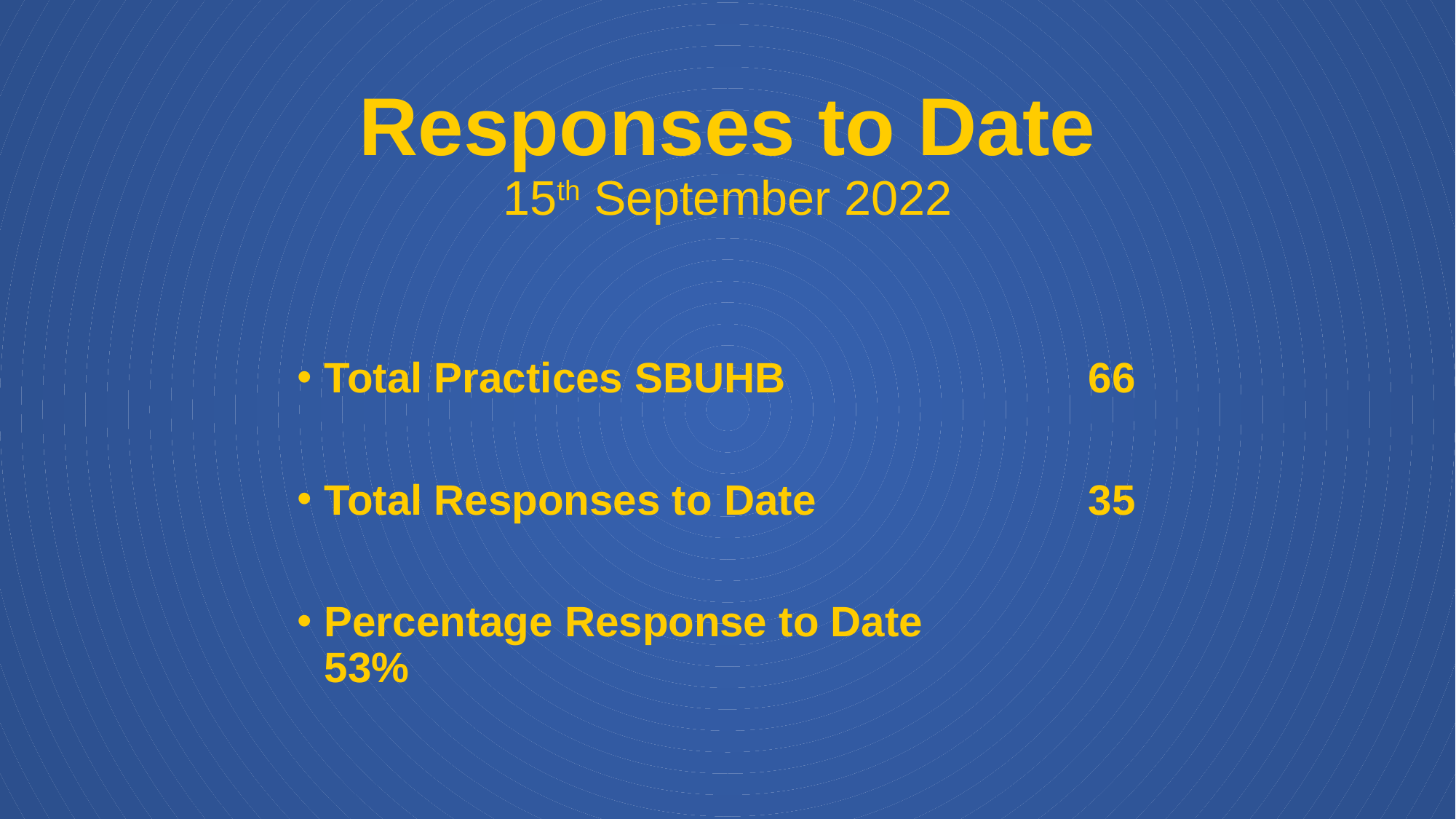

# Responses to Date 15th September 2022

Total Practices SBUHB			66

Total Responses to Date			35

Percentage Response to Date		53%